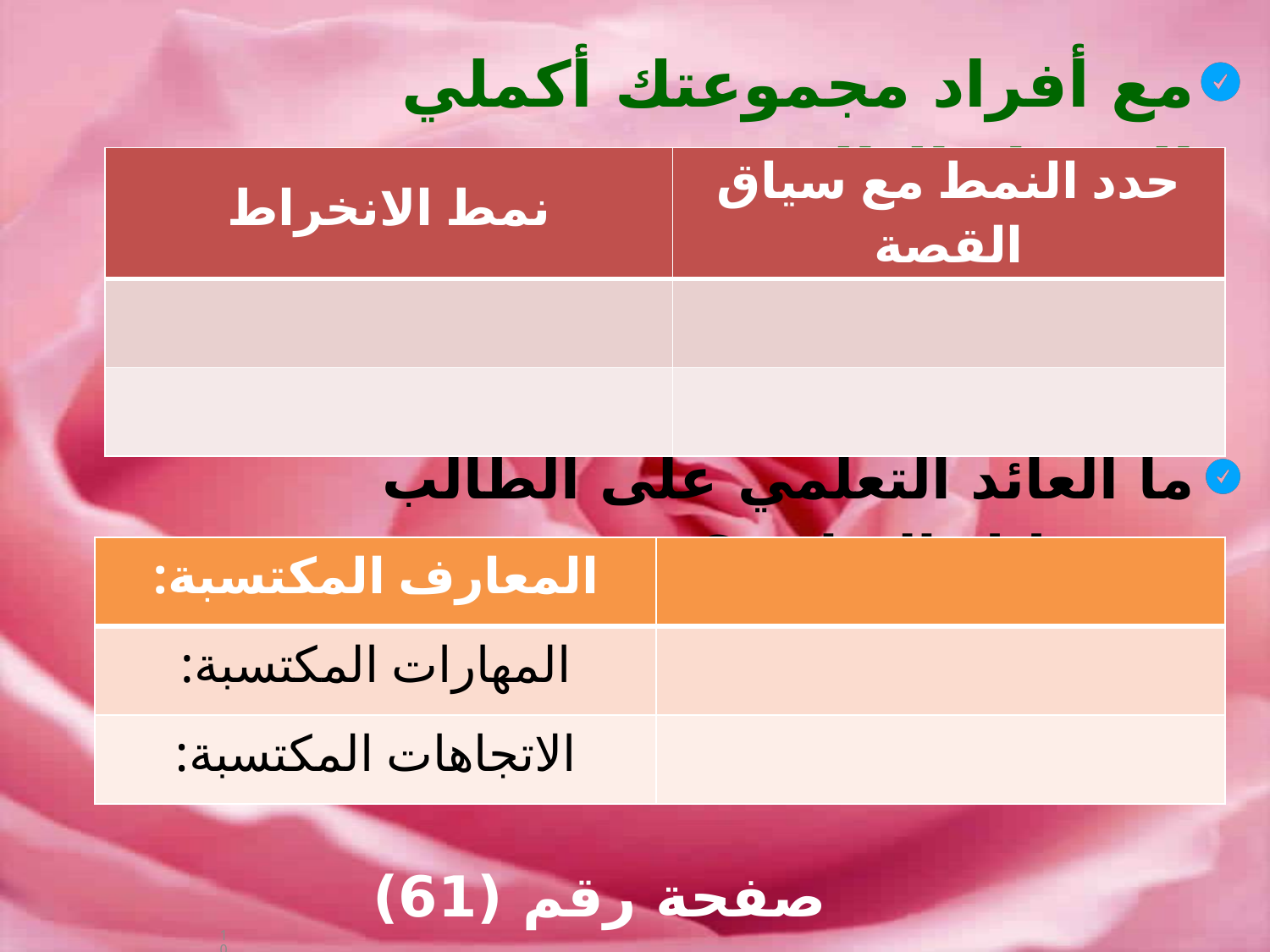

مع أفراد مجموعتك أكملي الجدول التالي:
| نمط الانخراط | حدد النمط مع سياق القصة |
| --- | --- |
|  |  |
|  |  |
ما العائد التعلمي على الطالب من خلال الزيارة ؟
| المعارف المكتسبة: |  |
| --- | --- |
| المهارات المكتسبة: |  |
| الاتجاهات المكتسبة: |  |
صفحة رقم (61)
10